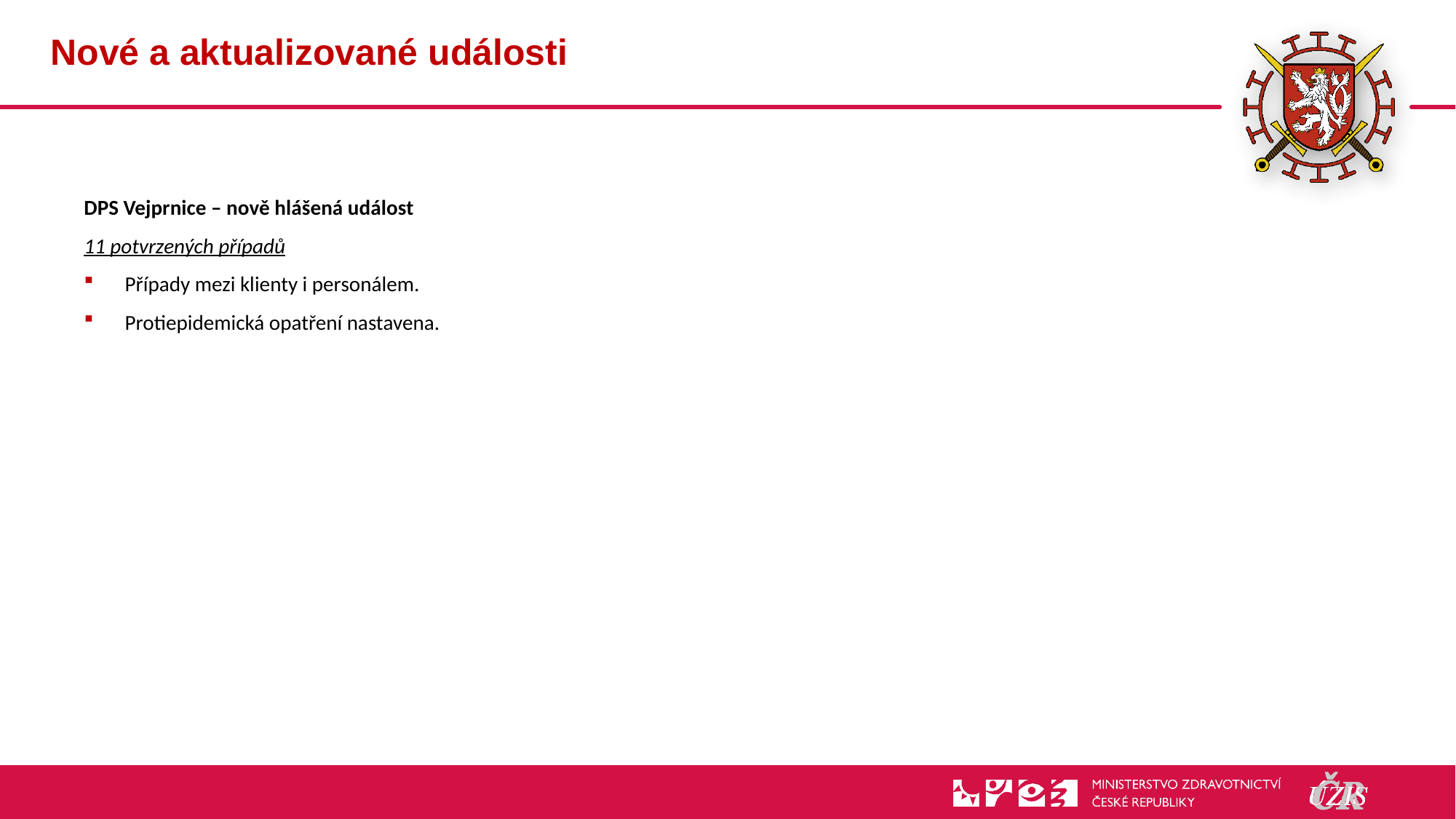

# Nové a aktualizované události
DPS Vejprnice – nově hlášená událost
11 potvrzených případů
Případy mezi klienty i personálem.
Protiepidemická opatření nastavena.